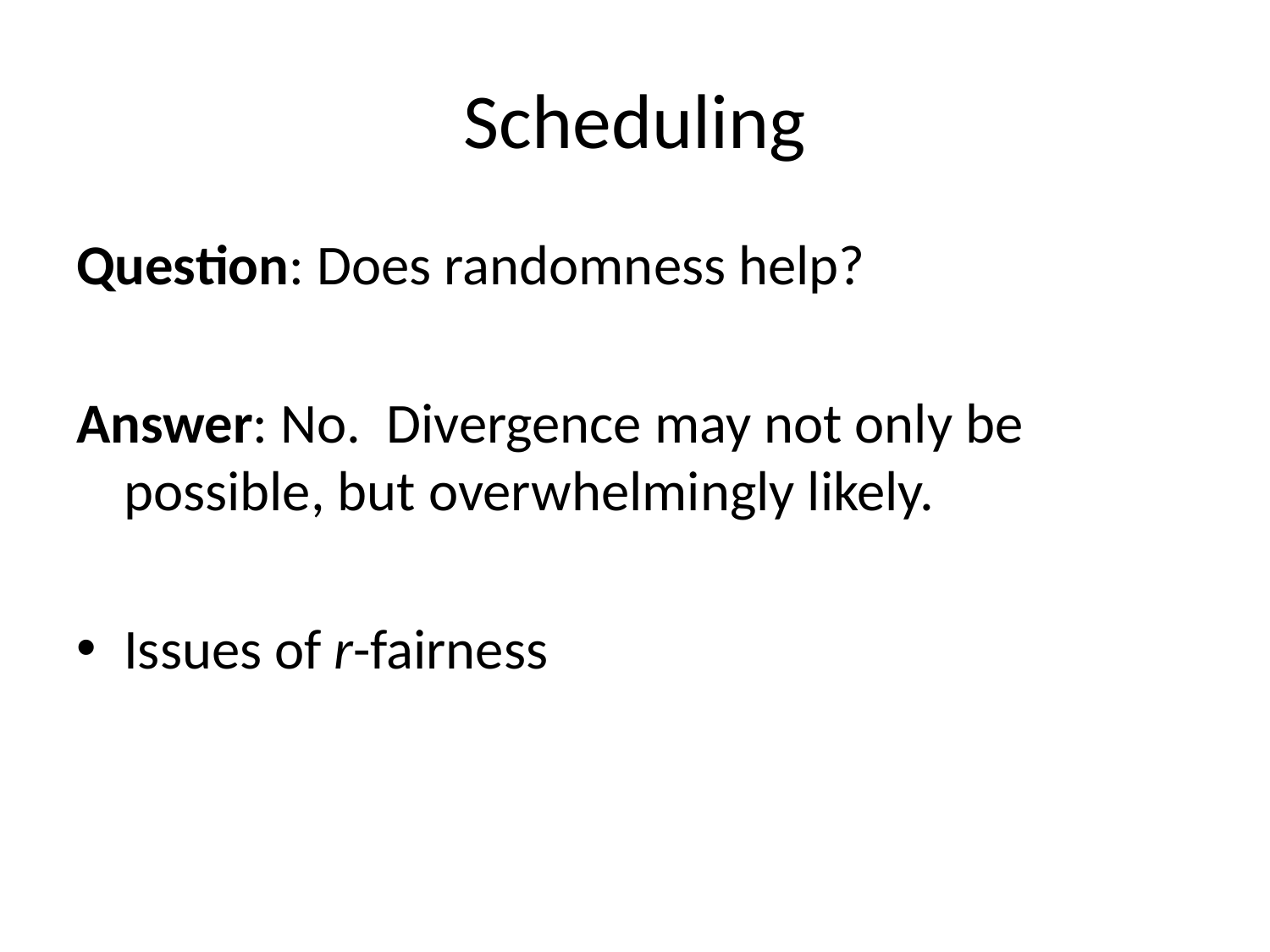

# Scheduling
Question: Does randomness help?

Answer: No.  Divergence may not only be possible, but overwhelmingly likely.

Issues of r-fairness